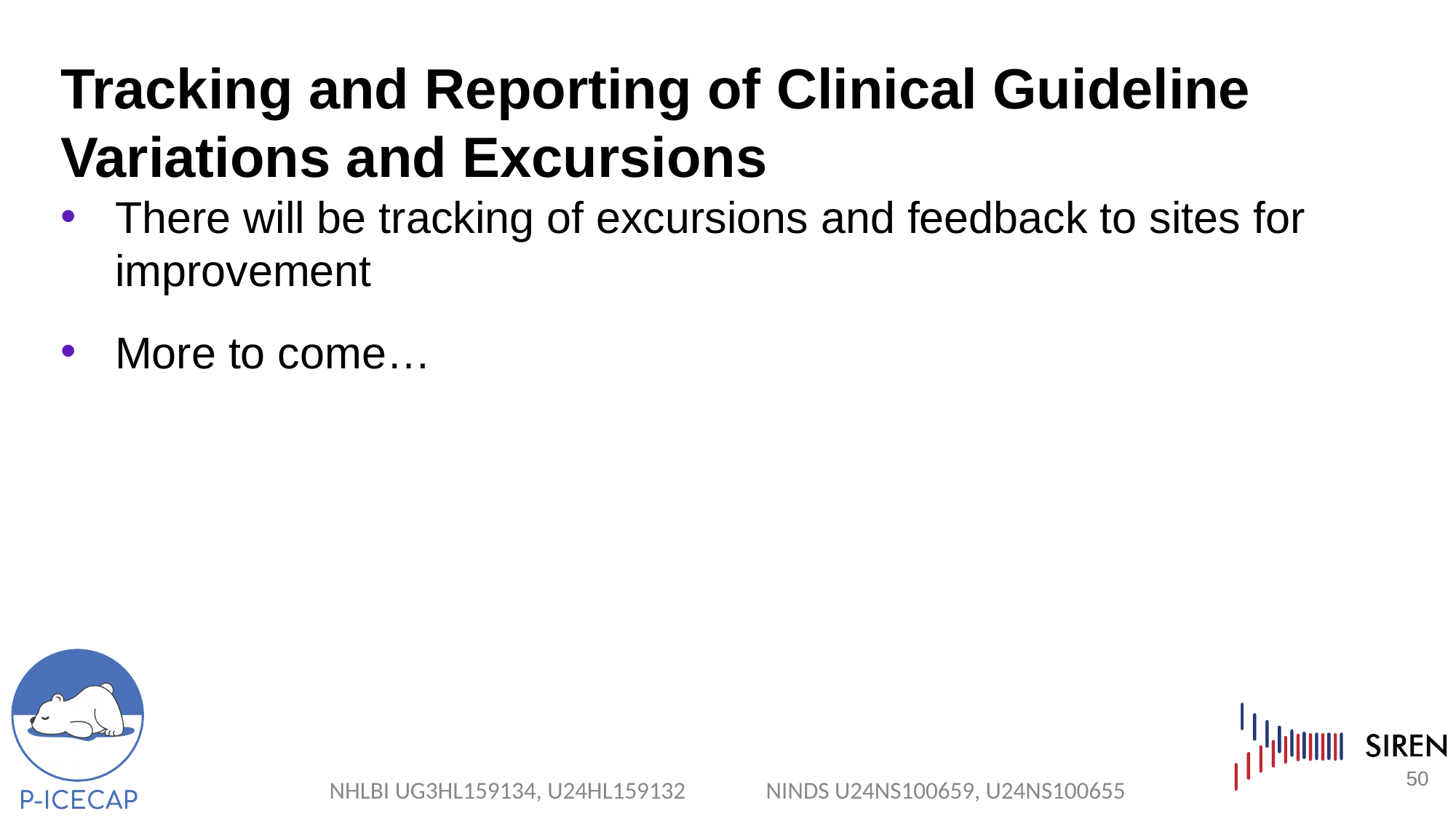

# Tracking and Reporting of Clinical Guideline Variations and Excursions
There will be tracking of excursions and feedback to sites for improvement
More to come…
50